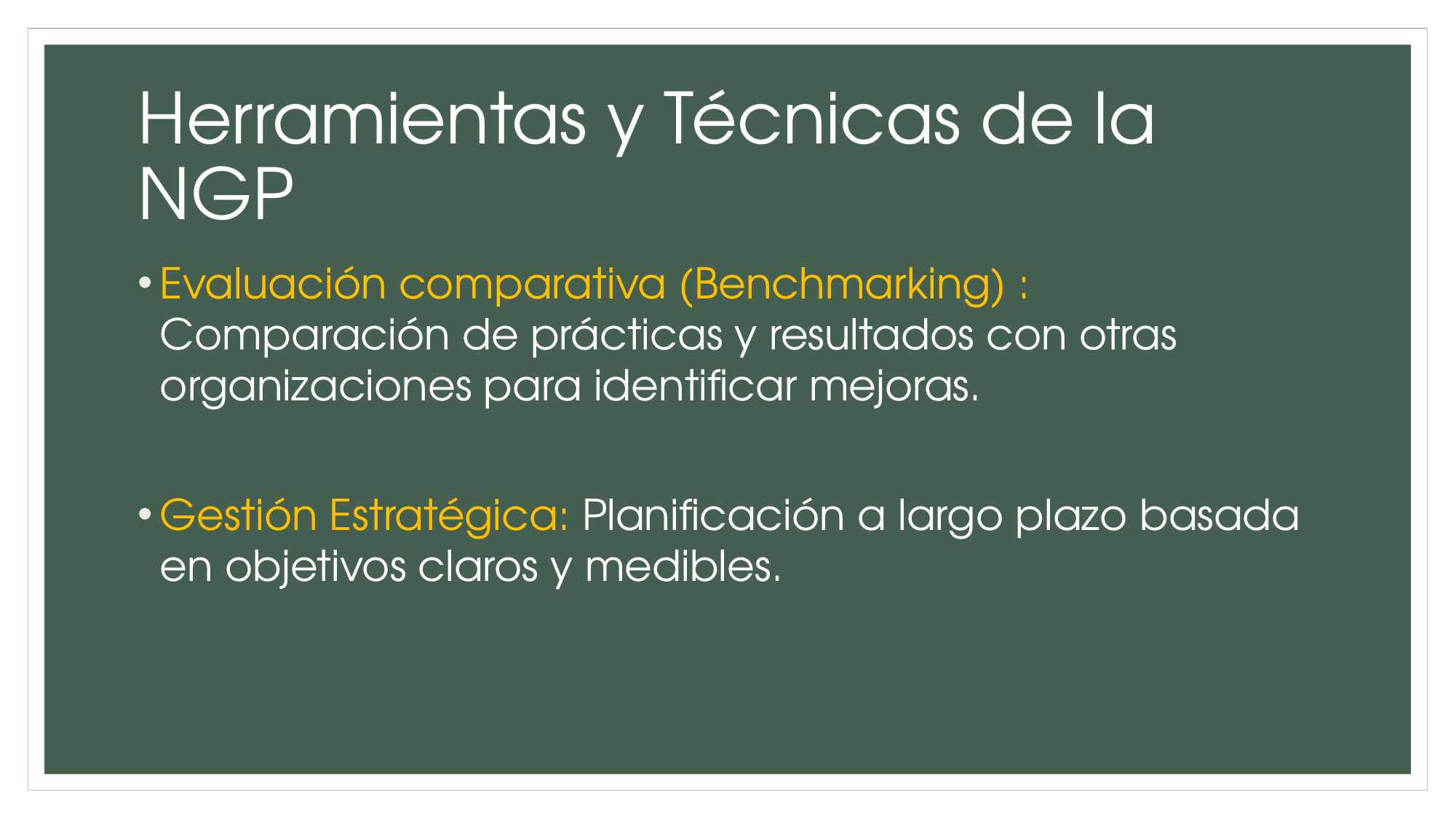

# Herramientas y Técnicas de la NGP
Evaluación comparativa (Benchmarking) : Comparación de prácticas y resultados con otras organizaciones para identificar mejoras.

Gestión Estratégica: Planificación a largo plazo basada en objetivos claros y medibles.